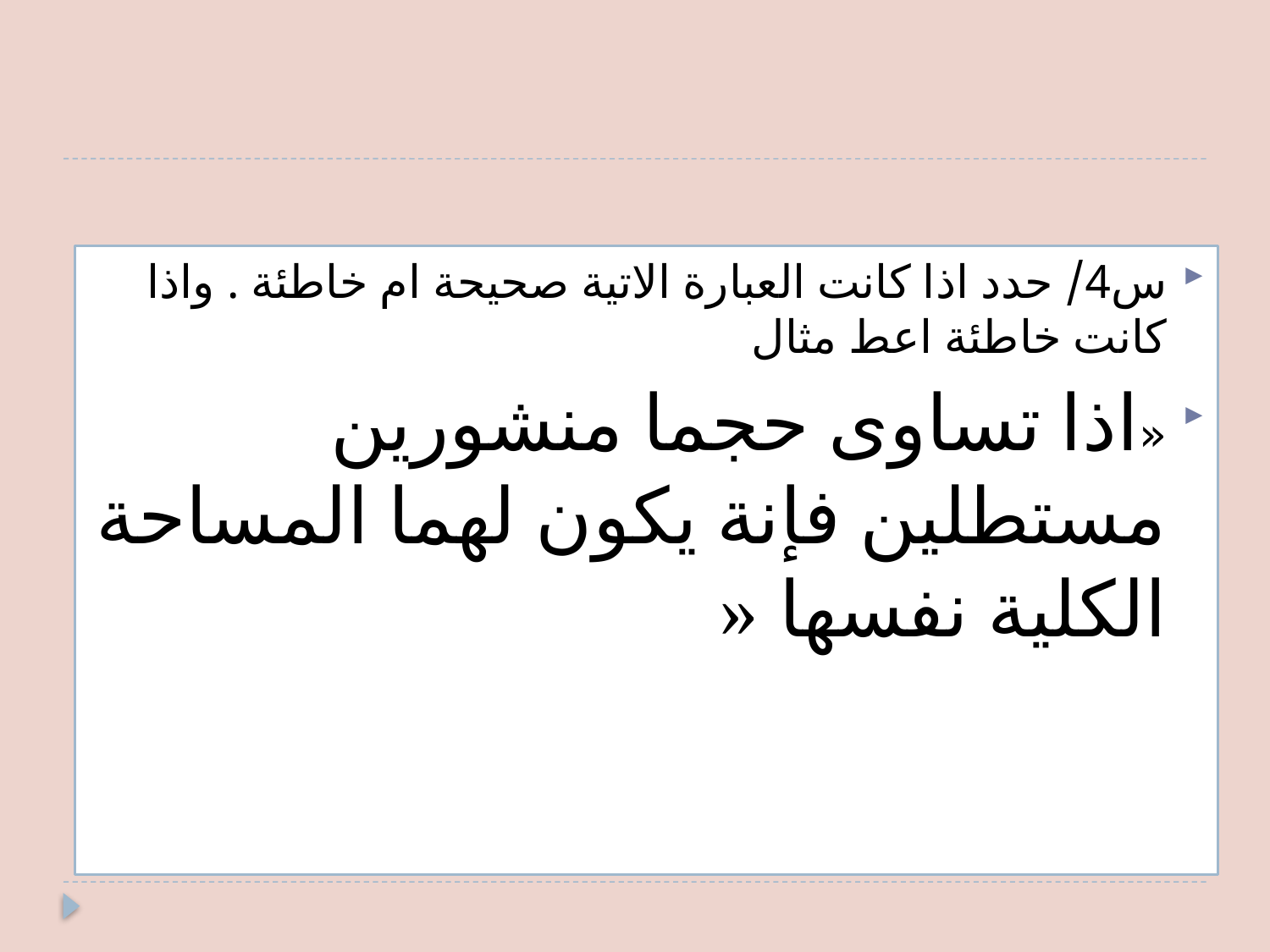

#
س4/ حدد اذا كانت العبارة الاتية صحيحة ام خاطئة . واذا كانت خاطئة اعط مثال
«اذا تساوى حجما منشورين مستطلين فإنة يكون لهما المساحة الكلية نفسها «